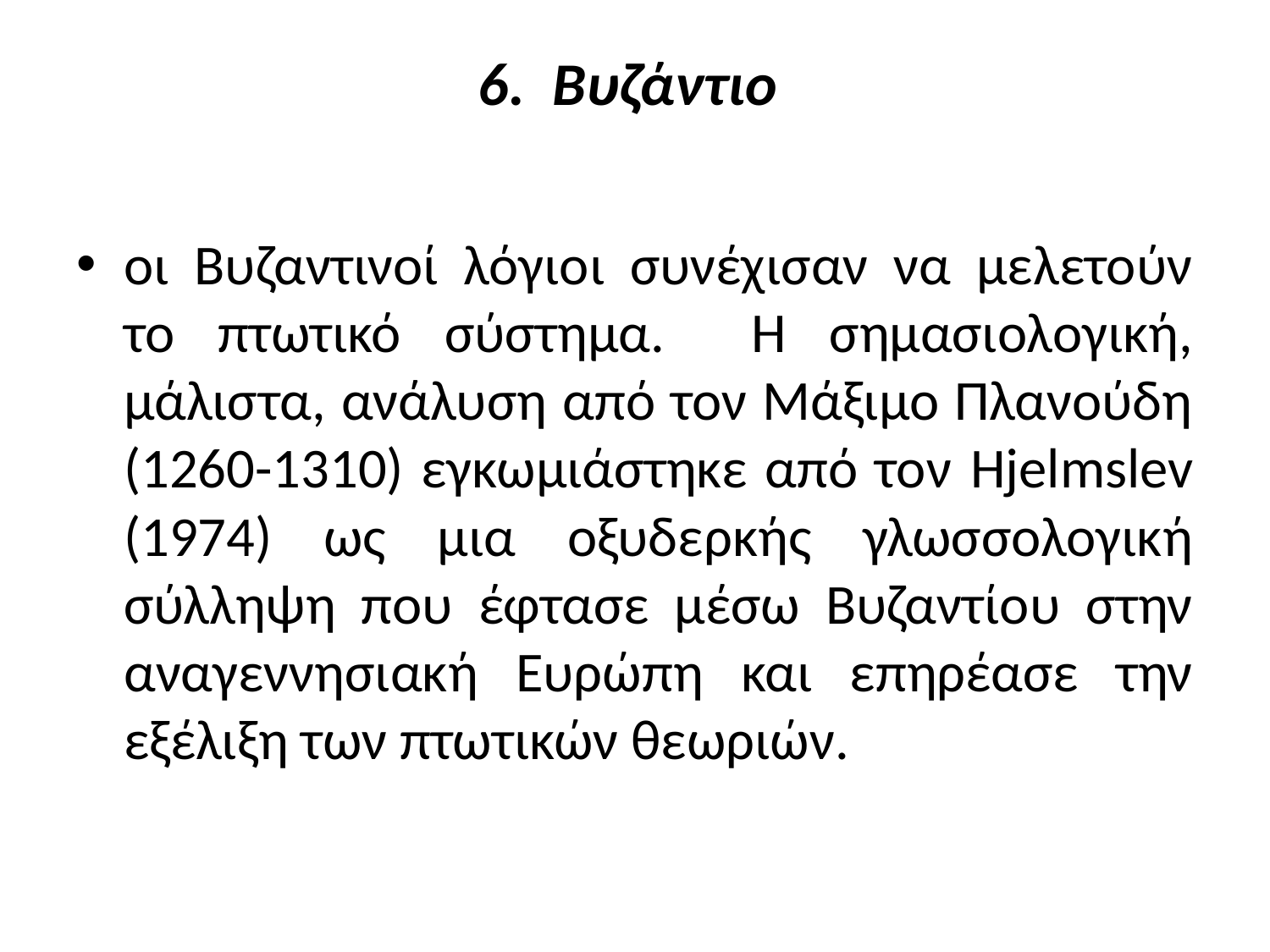

# 6.  Βυζάντιο
οι Βυζαντινοί λόγιοι συνέχισαν να μελετούν το πτωτικό σύστημα.  Η σημασιολογική, μάλιστα, ανάλυση από τον Μάξιμο Πλανούδη (1260-1310) εγκωμιάστηκε από τον Hjelmslev (1974) ως μια οξυδερκής γλωσσολογική σύλληψη που έφτασε μέσω Βυζαντίου στην αναγεννησιακή Ευρώπη και επηρέασε την εξέλιξη των πτωτικών θεωριών.